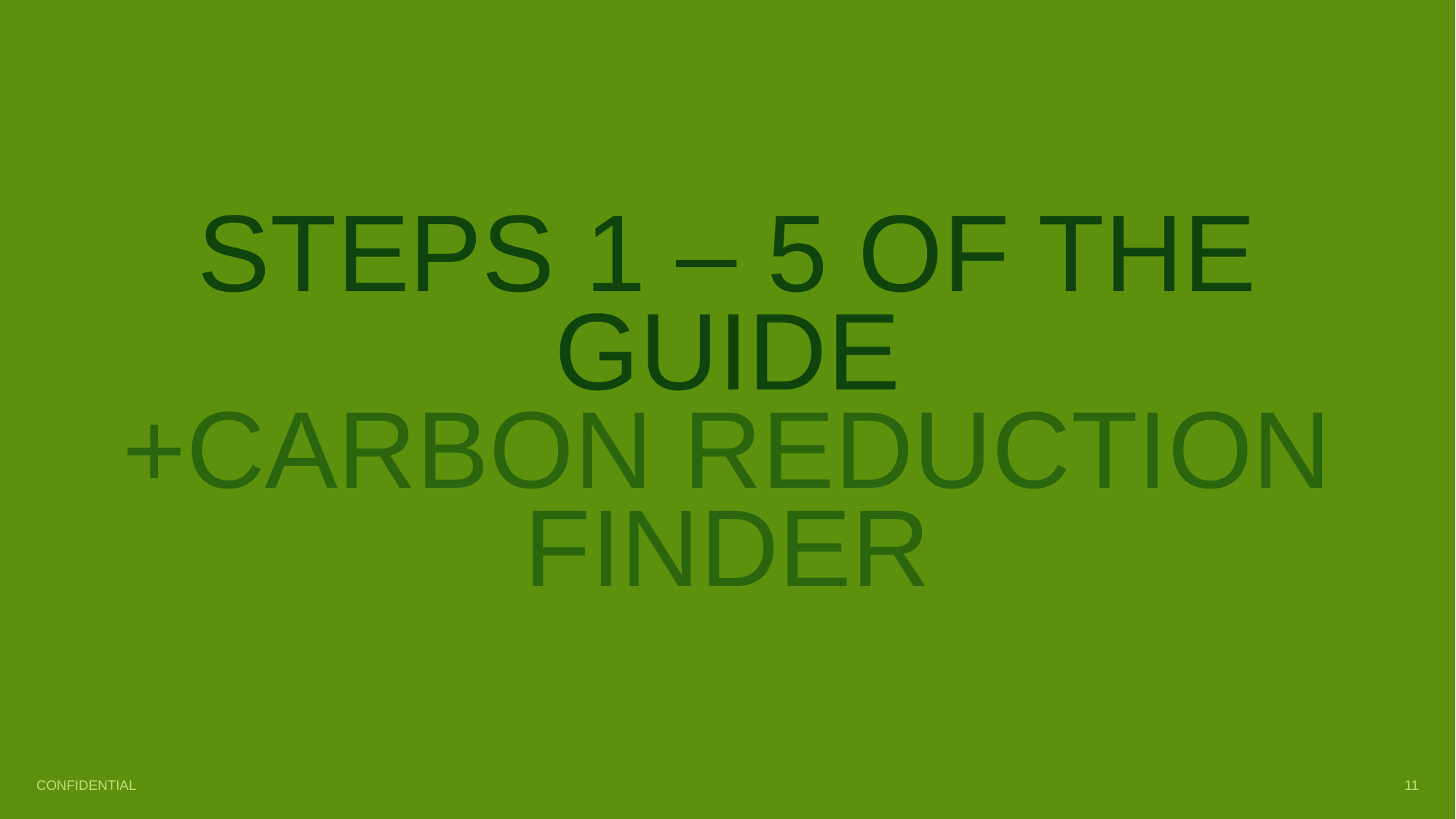

# Steps 1 – 5 of the Guide +Carbon Reduction Finder